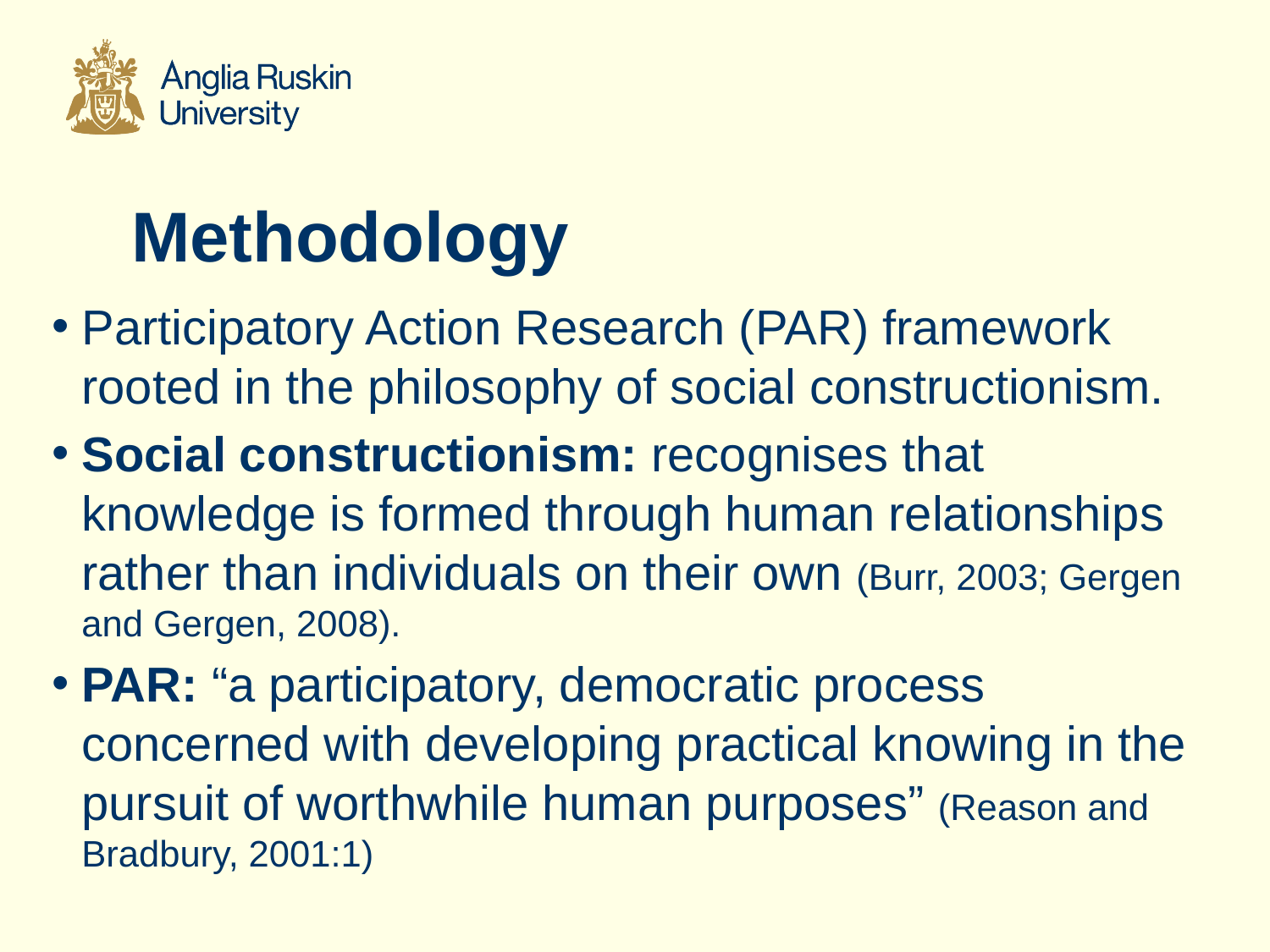

# Methodology
Participatory Action Research (PAR) framework rooted in the philosophy of social constructionism.
Social constructionism: recognises that knowledge is formed through human relationships rather than individuals on their own (Burr, 2003; Gergen and Gergen, 2008).
PAR: “a participatory, democratic process concerned with developing practical knowing in the pursuit of worthwhile human purposes” (Reason and Bradbury, 2001:1)